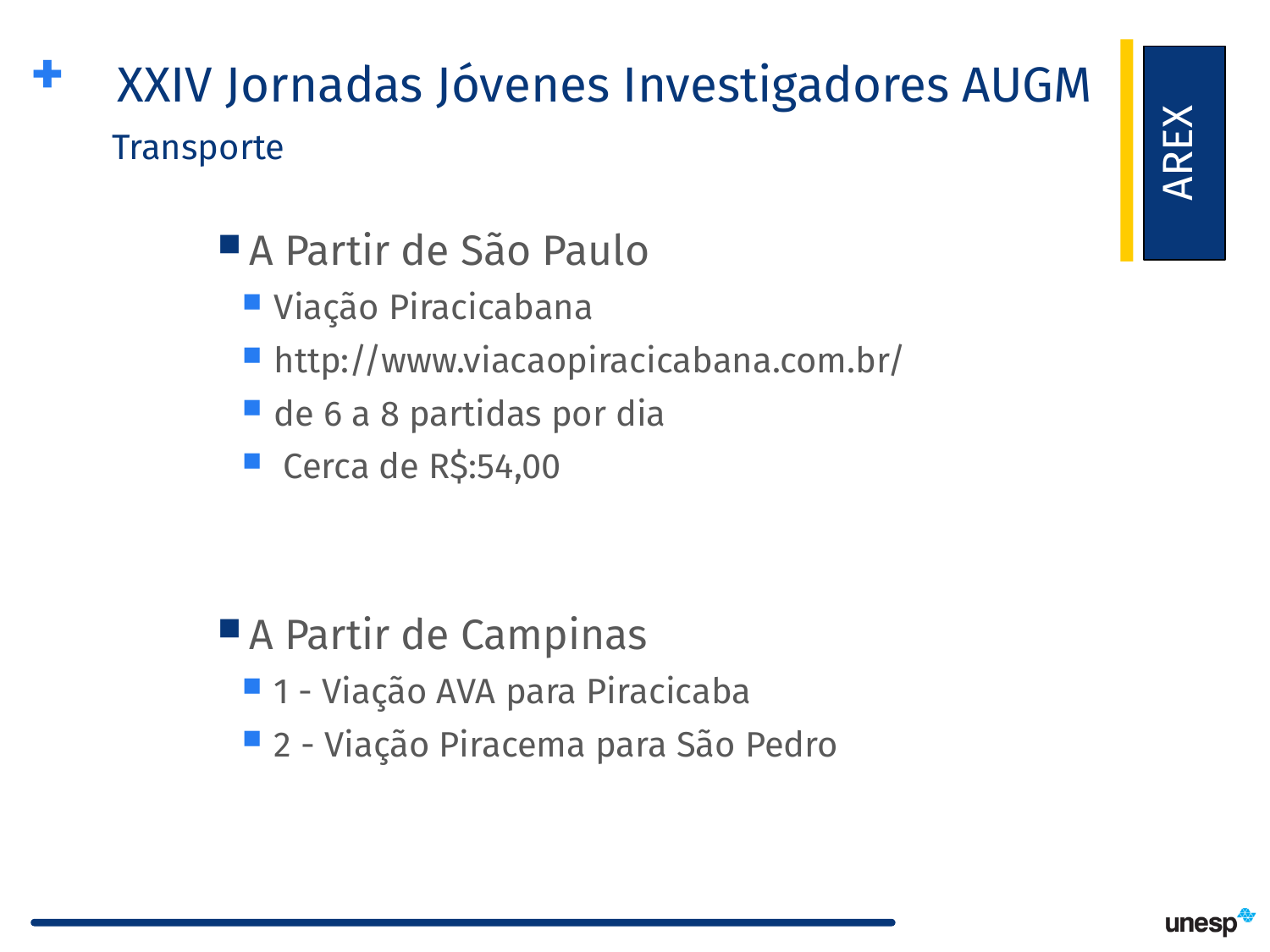

XXIV Jornadas Jóvenes Investigadores AUGM
# Transporte
A Partir de São Paulo
Viação Piracicabana
http://www.viacaopiracicabana.com.br/
de 6 a 8 partidas por dia
 Cerca de R$:54,00

A Partir de Campinas
1 - Viação AVA para Piracicaba
2 - Viação Piracema para São Pedro